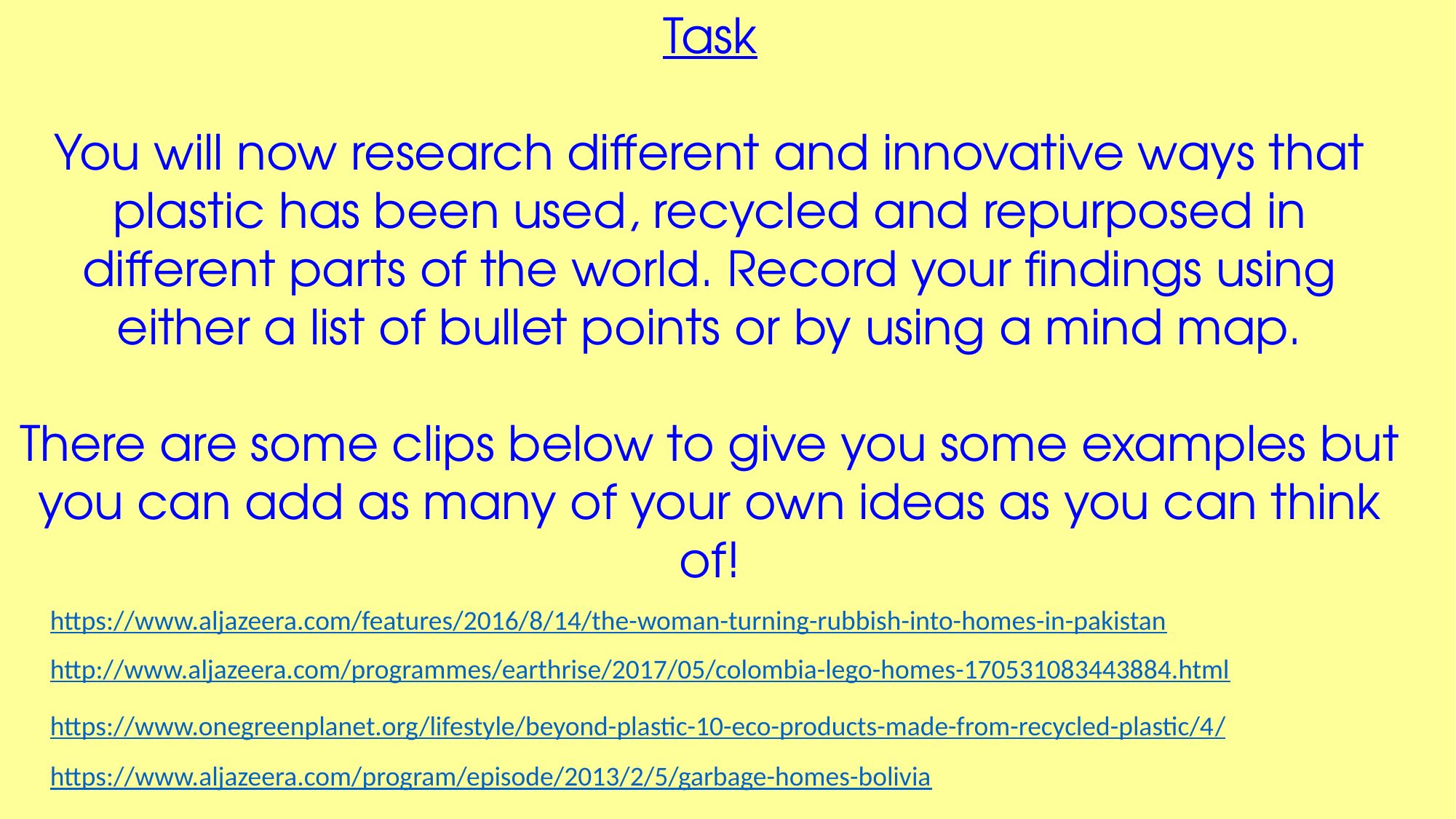

Task

You will now research different and innovative ways that plastic has been used, recycled and repurposed in different parts of the world. Record your findings using either a list of bullet points or by using a mind map.

There are some clips below to give you some examples but you can add as many of your own ideas as you can think of!

https://www.aljazeera.com/features/2016/8/14/the-woman-turning-rubbish-into-homes-in-pakistan

http://www.aljazeera.com/programmes/earthrise/2017/05/colombia-lego-homes-170531083443884.html

https://www.onegreenplanet.org/lifestyle/beyond-plastic-10-eco-products-made-from-recycled-plastic/4/

https://www.aljazeera.com/program/episode/2013/2/5/garbage-homes-bolivia